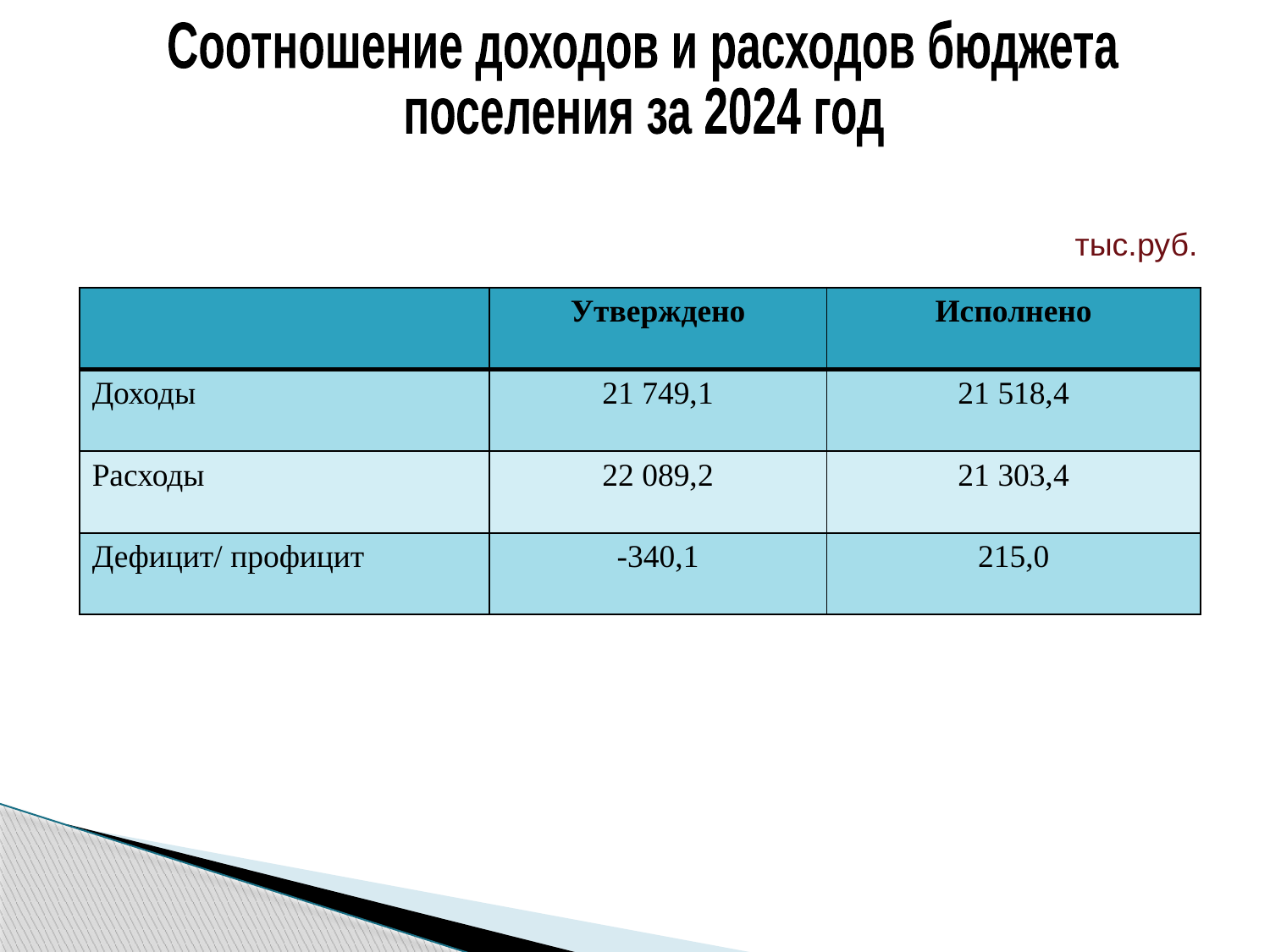

Соотношение доходов и расходов бюджета
поселения за 2024 год
тыс.руб.
|  | Утверждено | Исполнено |
| --- | --- | --- |
| Доходы | 21 749,1 | 21 518,4 |
| Расходы | 22 089,2 | 21 303,4 |
| Дефицит/ профицит | -340,1 | 215,0 |